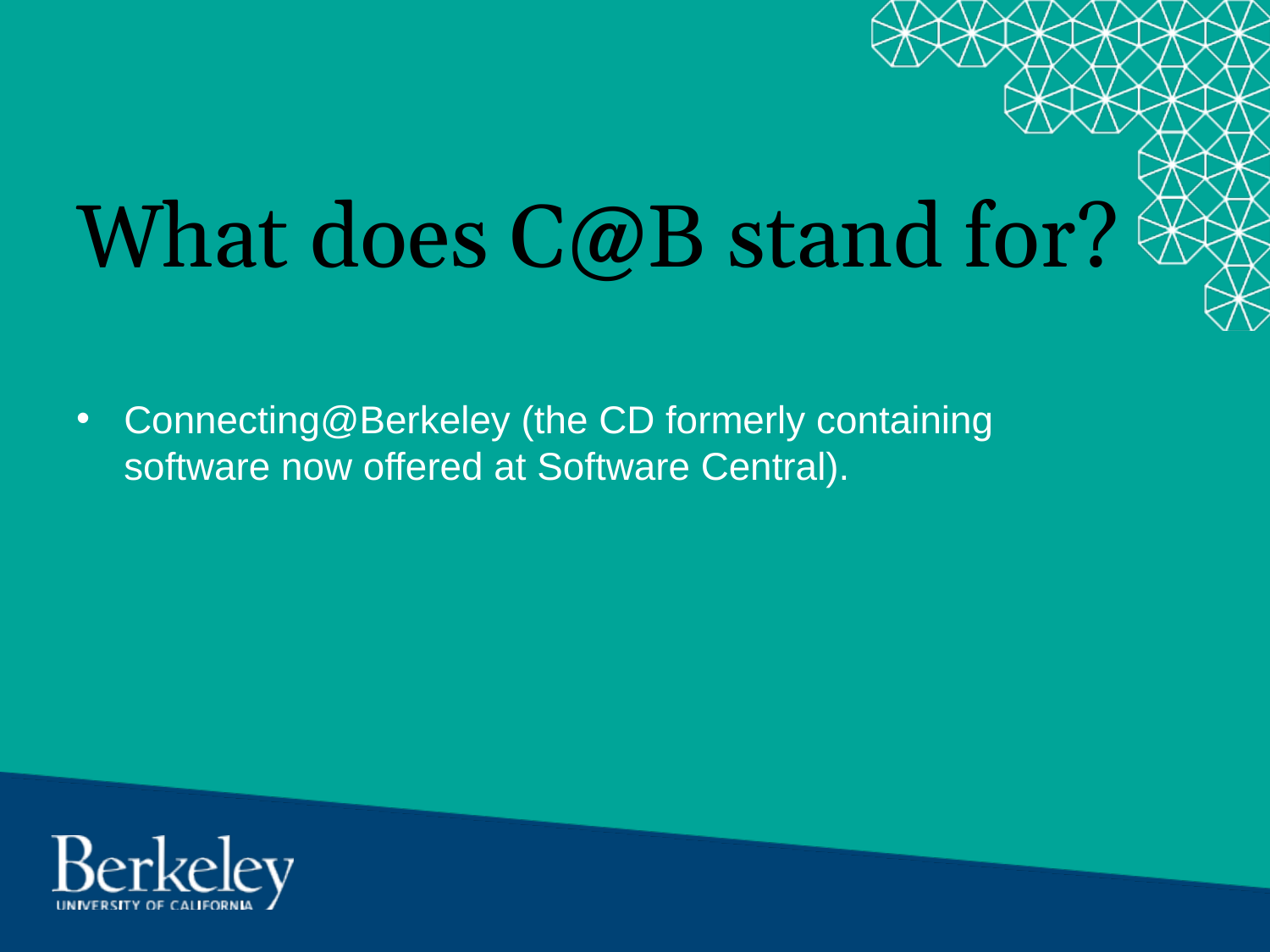

# What does C@B stand for?
Connecting@Berkeley (the CD formerly containing software now offered at Software Central).